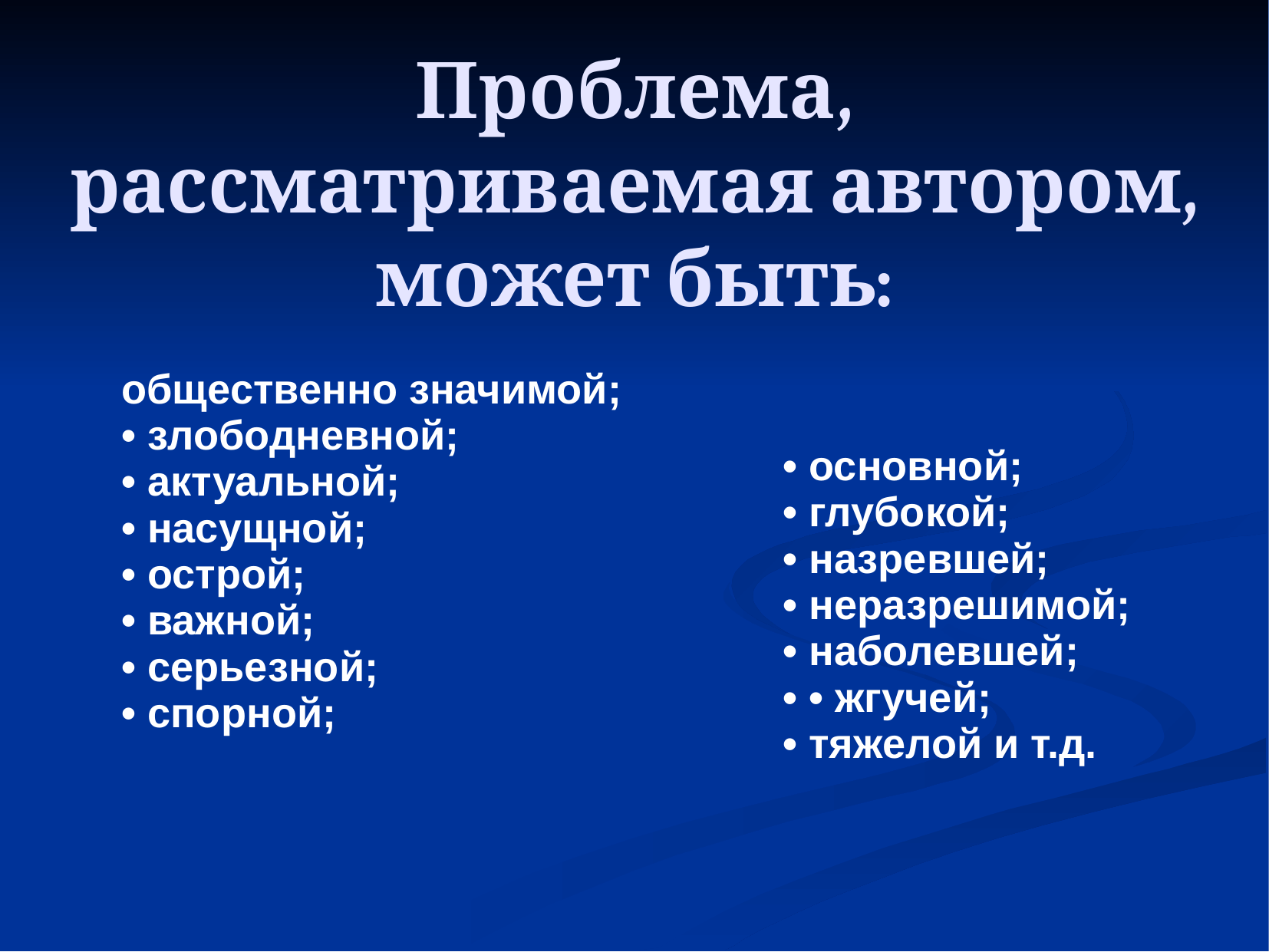

Проблема, рассматриваемая автором, может быть:

• основной;
• глубокой;
• назревшей;
• неразрешимой;
• наболевшей;
• • жгучей;
• тяжелой и т.д.

общественно значимой;
• злободневной;
• актуальной;
• насущной;
• острой;
• важной;
• серьезной;
• спорной;